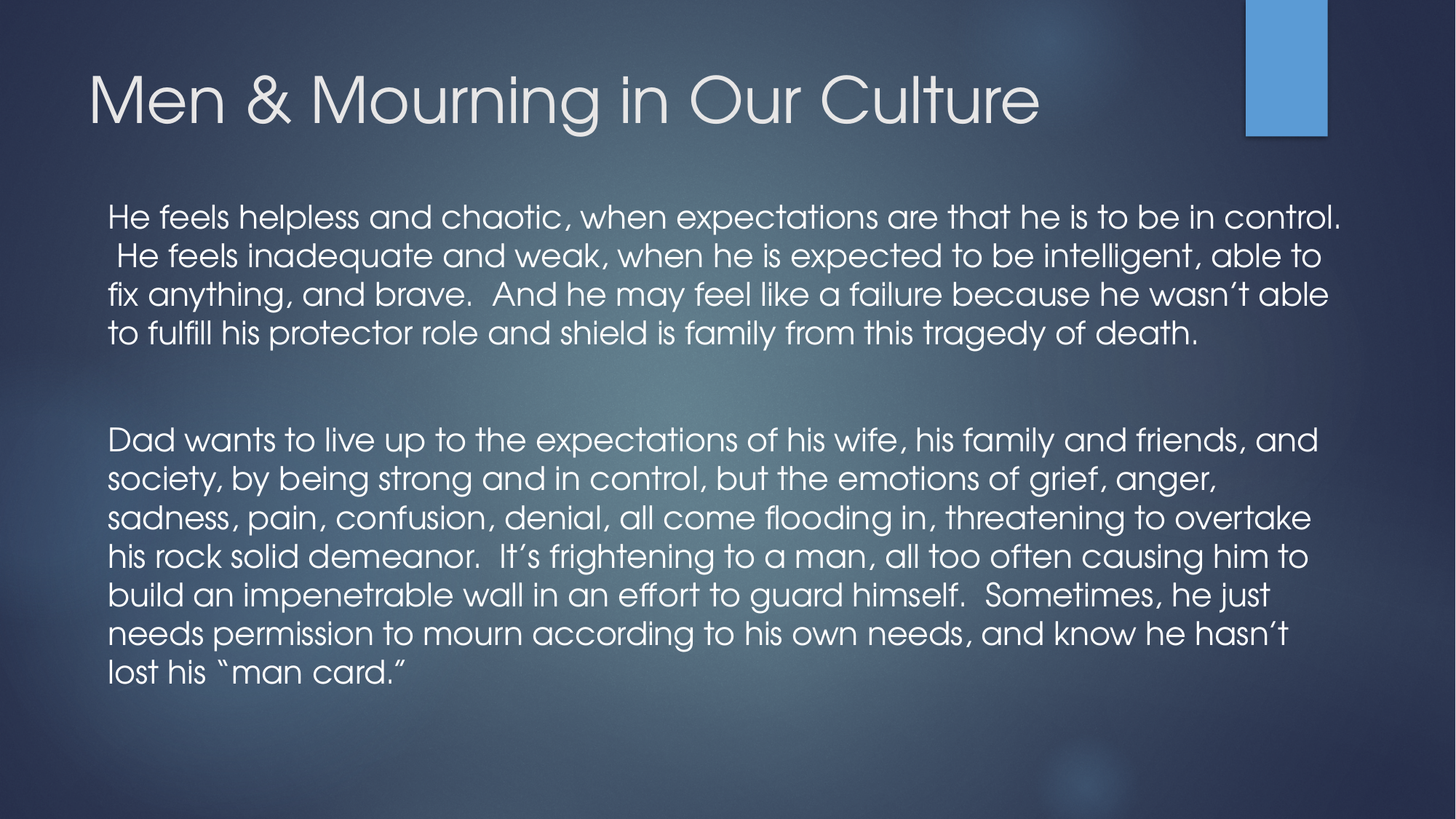

# Men & Mourning in Our Culture
He feels helpless and chaotic, when expectations are that he is to be in control.  He feels inadequate and weak, when he is expected to be intelligent, able to fix anything, and brave.  And he may feel like a failure because he wasn’t able to fulfill his protector role and shield is family from this tragedy of death.

Dad wants to live up to the expectations of his wife, his family and friends, and society, by being strong and in control, but the emotions of grief, anger, sadness, pain, confusion, denial, all come flooding in, threatening to overtake his rock solid demeanor.  It’s frightening to a man, all too often causing him to build an impenetrable wall in an effort to guard himself.  Sometimes, he just needs permission to mourn according to his own needs, and know he hasn’t lost his “man card.”